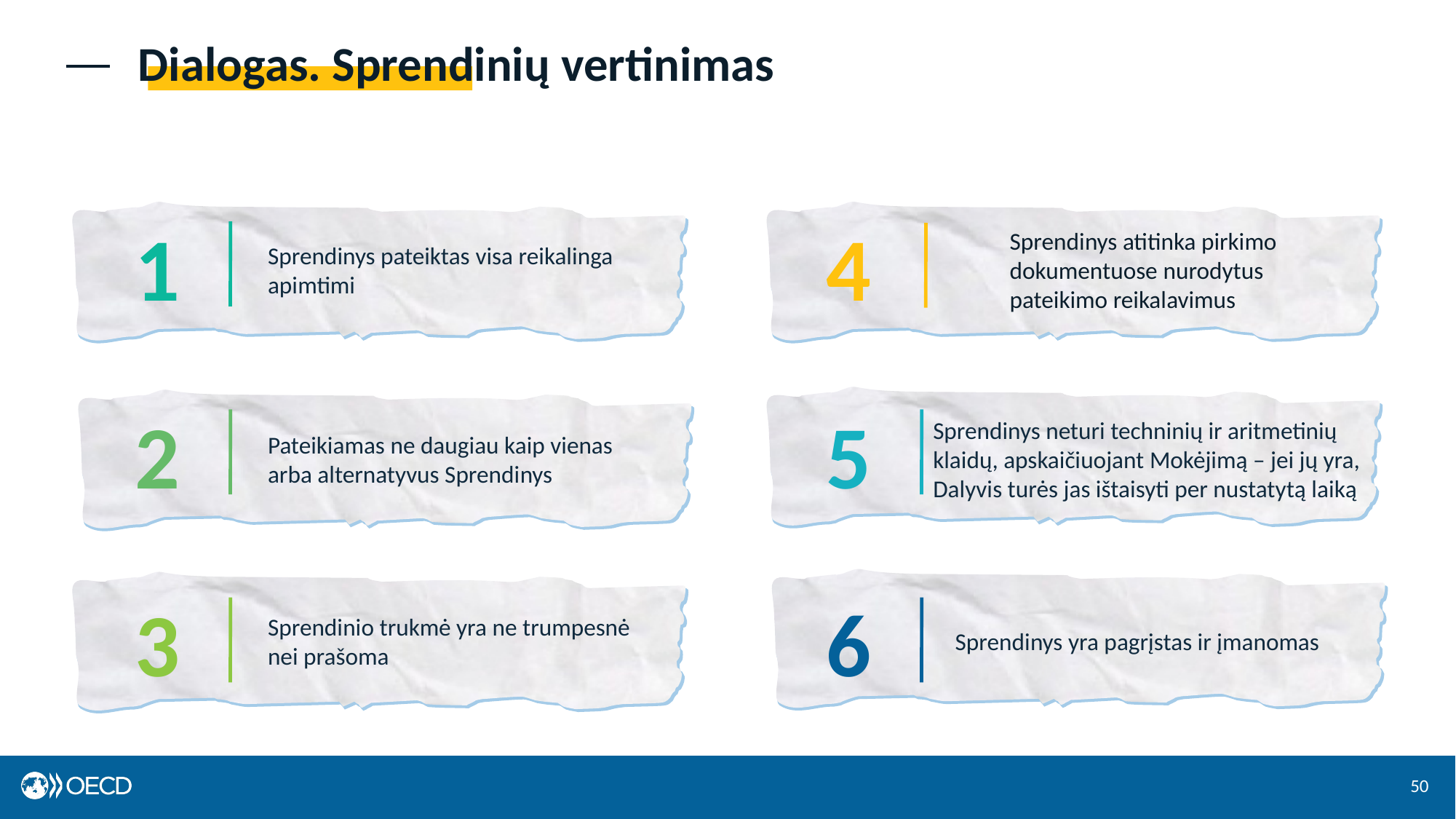

# Dialogas. Sprendinių vertinimas

1
4

Sprendinys atitinka pirkimo dokumentuose nurodytus pateikimo reikalavimus
Sprendinys pateiktas visa reikalinga apimtimi

2
5
Sprendinys neturi techninių ir aritmetinių klaidų, apskaičiuojant Mokėjimą – jei jų yra,  Dalyvis turės jas ištaisyti per nustatytą laiką
Pateikiamas ne daugiau kaip vienas arba alternatyvus Sprendinys

3
6
Sprendinio trukmė yra ne trumpesnė nei prašoma
Sprendinys yra pagrįstas ir įmanomas
50